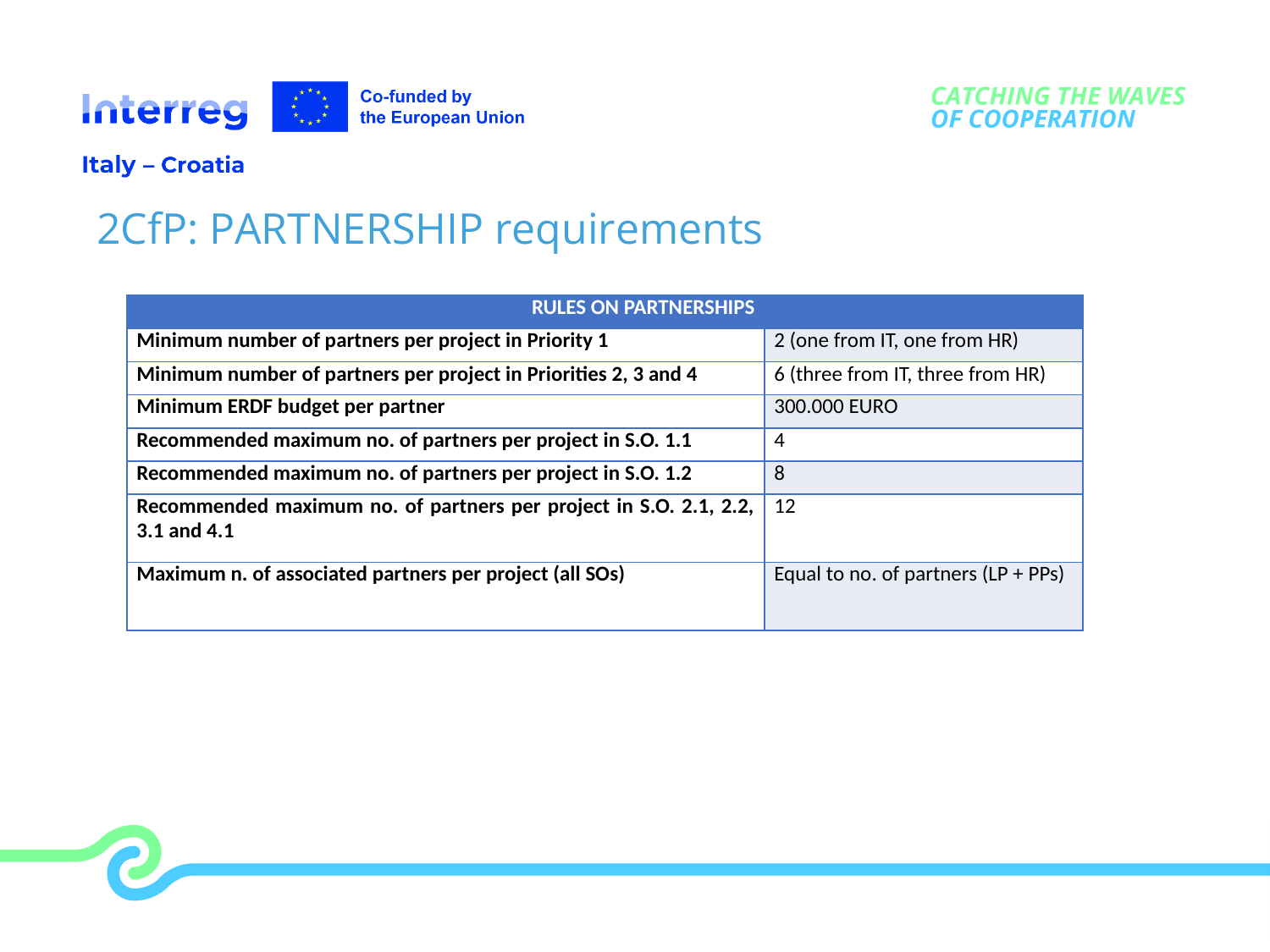

# 2CfP: PARTNERSHIP requirements
| RULES ON PARTNERSHIPS |  |
| --- | --- |
| Minimum number of partners per project in Priority 1 | 2 (one from IT, one from HR) |
| Minimum number of partners per project in Priorities 2, 3 and 4 | 6 (three from IT, three from HR) |
| Minimum ERDF budget per partner | 300.000 EURO |
| Recommended maximum no. of partners per project in S.O. 1.1 | 4 |
| Recommended maximum no. of partners per project in S.O. 1.2 | 8 |
| Recommended maximum no. of partners per project in S.O. 2.1, 2.2, 3.1 and 4.1 | 12 |
| Maximum n. of associated partners per project (all SOs) | Equal to no. of partners (LP + PPs) |